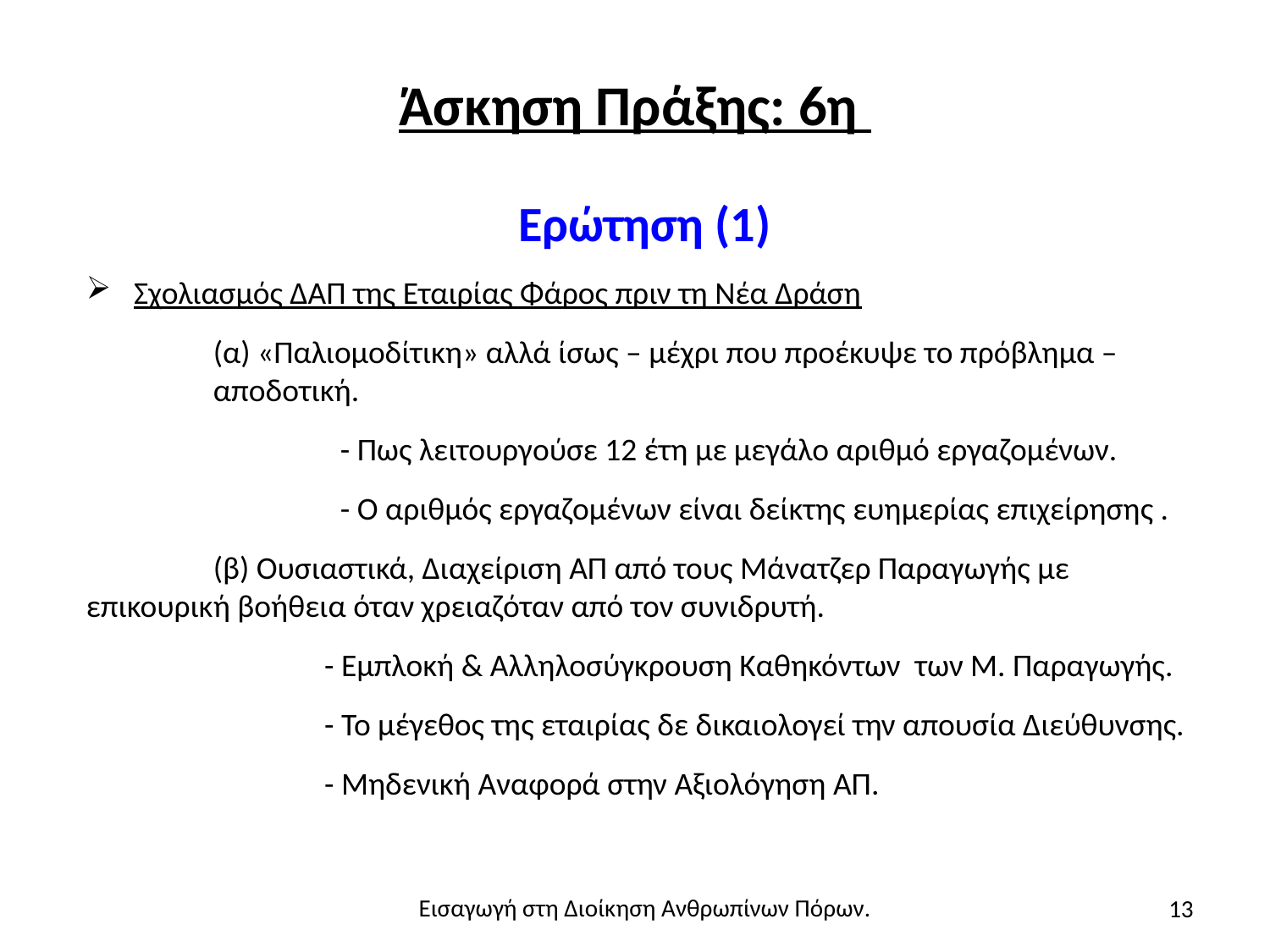

# Άσκηση Πράξης: 6η
Ερώτηση (1)
Σχολιασμός ΔΑΠ της Εταιρίας Φάρος πριν τη Νέα Δράση
	(α) «Παλιομοδίτικη» αλλά ίσως – μέχρι που προέκυψε το πρόβλημα – 	αποδοτική.
		- Πως λειτουργούσε 12 έτη με μεγάλο αριθμό εργαζομένων.
		- Ο αριθμός εργαζομένων είναι δείκτης ευημερίας επιχείρησης .
	(β) Ουσιαστικά, Διαχείριση ΑΠ από τους Μάνατζερ Παραγωγής με 	επικουρική βοήθεια όταν χρειαζόταν από τον συνιδρυτή.
- Εμπλοκή & Αλληλοσύγκρουση Καθηκόντων  των Μ. Παραγωγής.
- Το μέγεθος της εταιρίας δε δικαιολογεί την απουσία Διεύθυνσης.
- Μηδενική Αναφορά στην Αξιολόγηση ΑΠ.
13
Εισαγωγή στη Διοίκηση Ανθρωπίνων Πόρων.